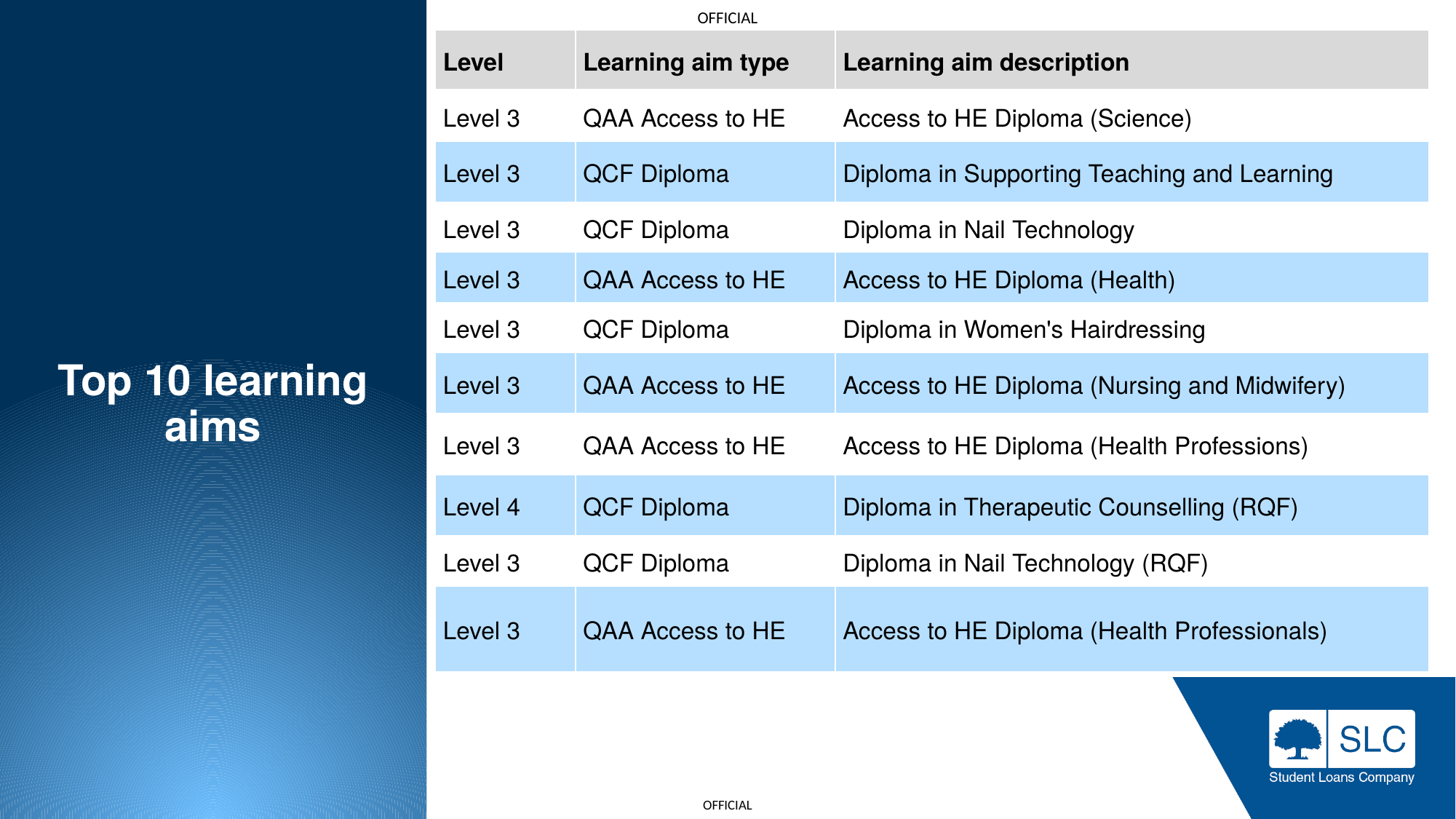

# Top 10 learning aims

| Level | Learning aim type | Learning aim description |
| --- | --- | --- |
| Level 3 | QAA Access to HE | Access to HE Diploma (Science) |
| Level 3 | QCF Diploma | Diploma in Supporting Teaching and Learning |
| Level 3 | QCF Diploma | Diploma in Nail Technology |
| Level 3 | QAA Access to HE | Access to HE Diploma (Health) |
| Level 3 | QCF Diploma | Diploma in Women's Hairdressing |
| Level 3 | QAA Access to HE | Access to HE Diploma (Nursing and Midwifery) |
| Level 3 | QAA Access to HE | Access to HE Diploma (Health Professions) |
| Level 4 | QCF Diploma | Diploma in Therapeutic Counselling (RQF) |
| Level 3 | QCF Diploma | Diploma in Nail Technology (RQF) |
| Level 3 | QAA Access to HE | Access to HE Diploma (Health Professionals) |